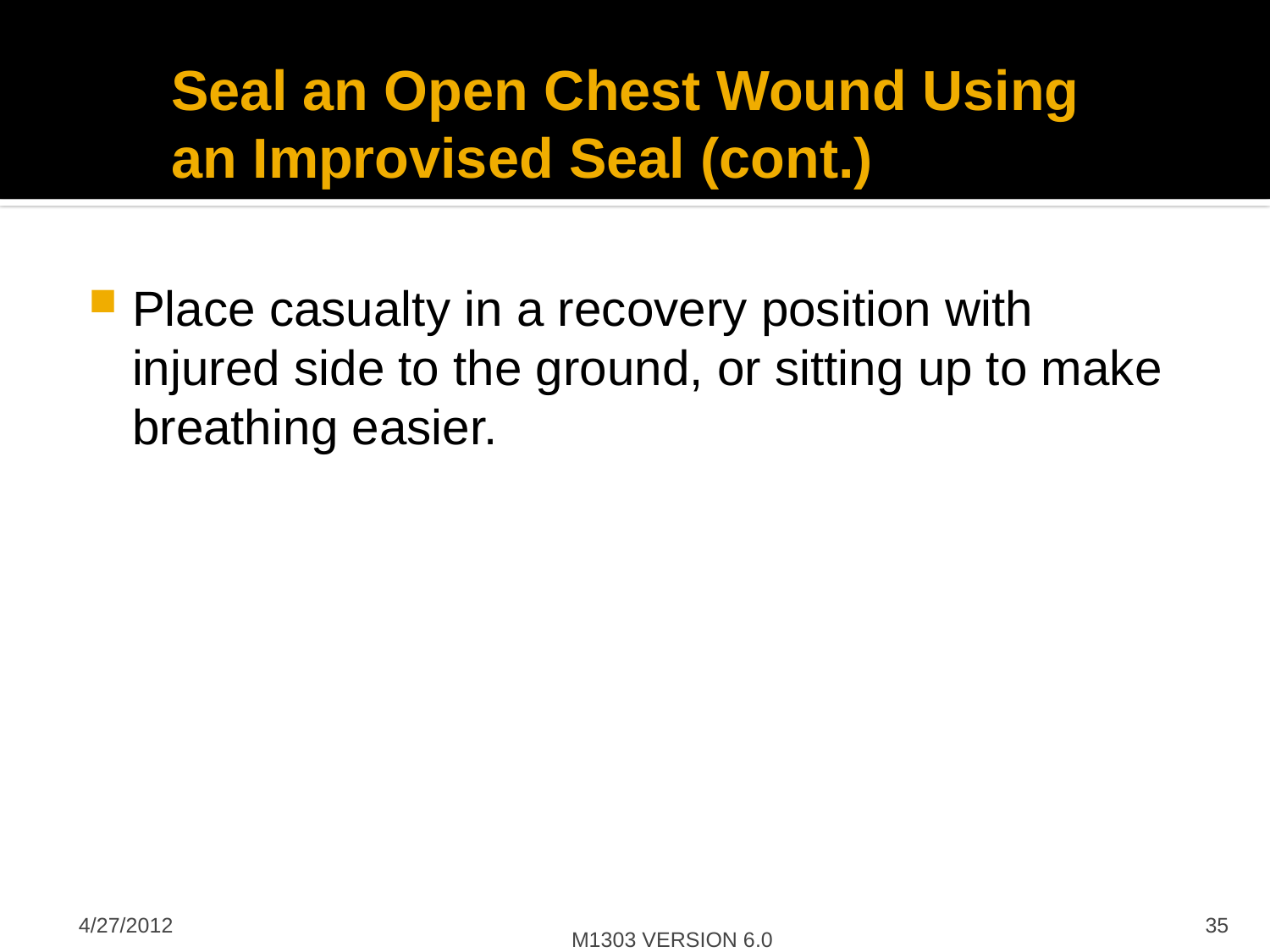

# Seal an Open Chest Wound Using an Improvised Seal (cont.)
Place casualty in a recovery position with injured side to the ground, or sitting up to make breathing easier.

M1303 VERSION 6.0
4/27/2012
35